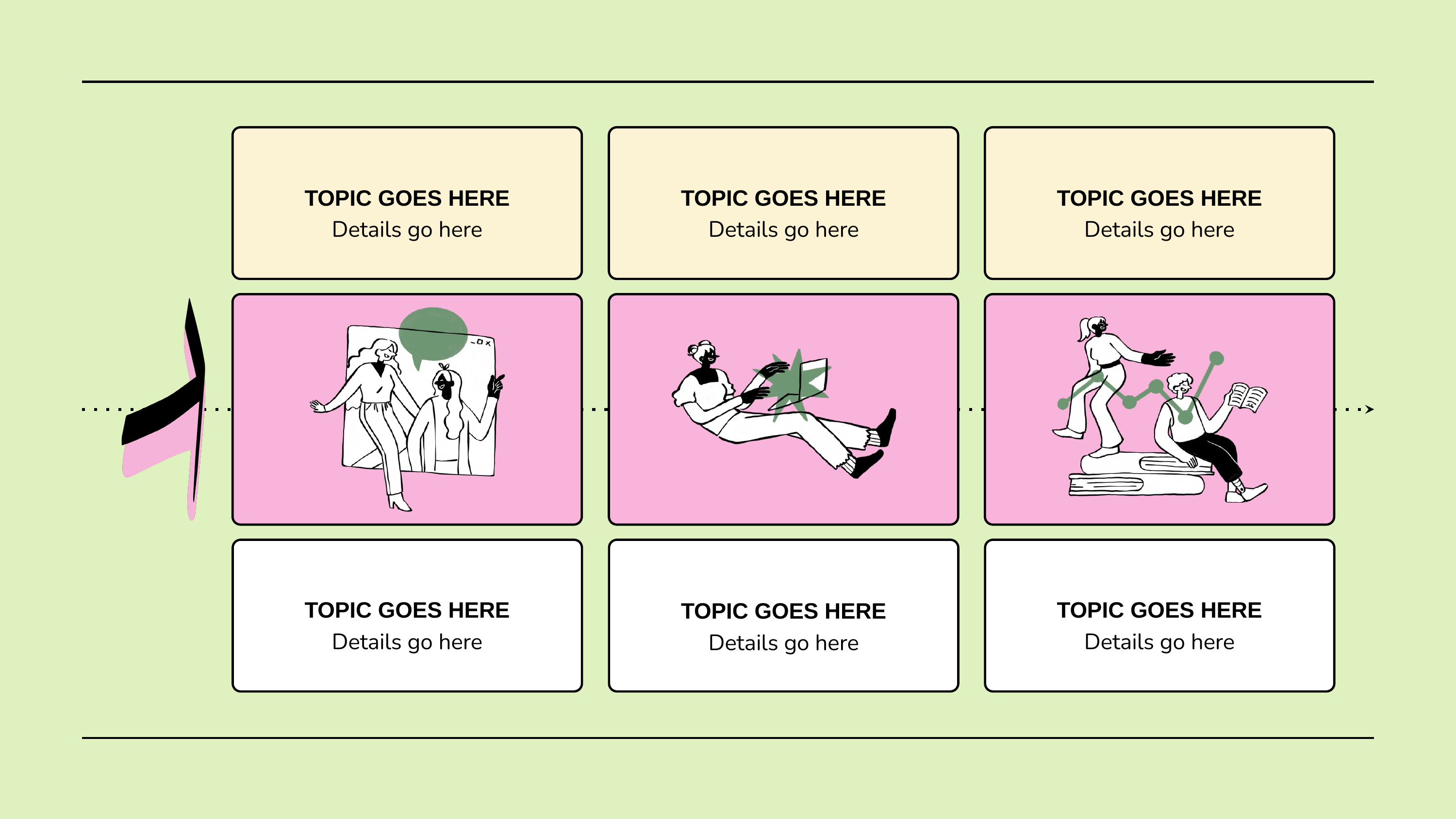

TOPIC GOES HERE
TOPIC GOES HERE
TOPIC GOES HERE
Details go here
Details go here
Details go here

TOPIC GOES HERE
TOPIC GOES HERE
TOPIC GOES HERE
Details go here
Details go here
Details go here